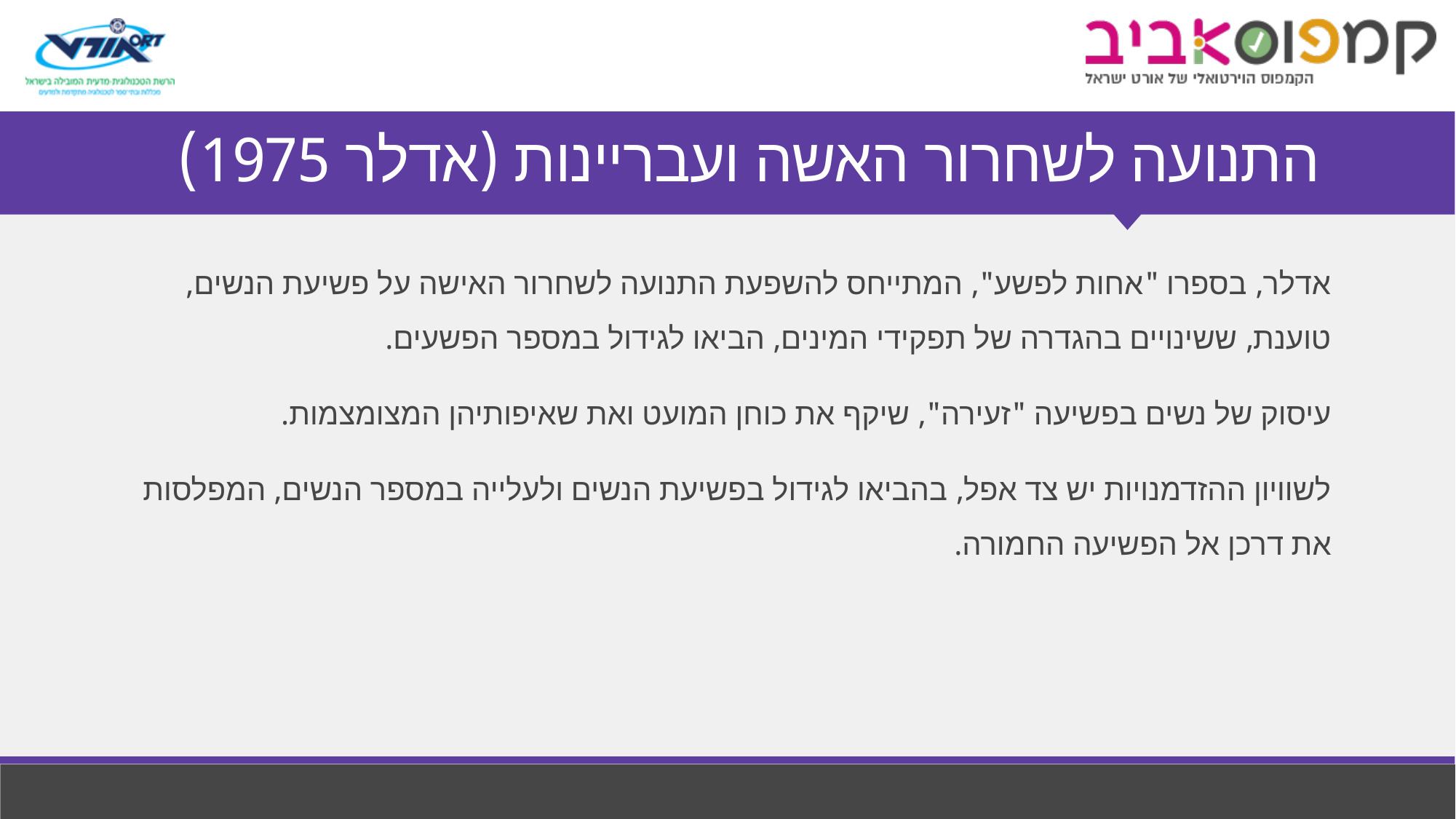

# התנועה לשחרור האשה ועבריינות (אדלר 1975)
אדלר, בספרו "אחות לפשע", המתייחס להשפעת התנועה לשחרור האישה על פשיעת הנשים, טוענת, ששינויים בהגדרה של תפקידי המינים, הביאו לגידול במספר הפשעים.
עיסוק של נשים בפשיעה "זעירה", שיקף את כוחן המועט ואת שאיפותיהן המצומצמות.
לשוויון ההזדמנויות יש צד אפל, בהביאו לגידול בפשיעת הנשים ולעלייה במספר הנשים, המפלסות את דרכן אל הפשיעה החמורה.